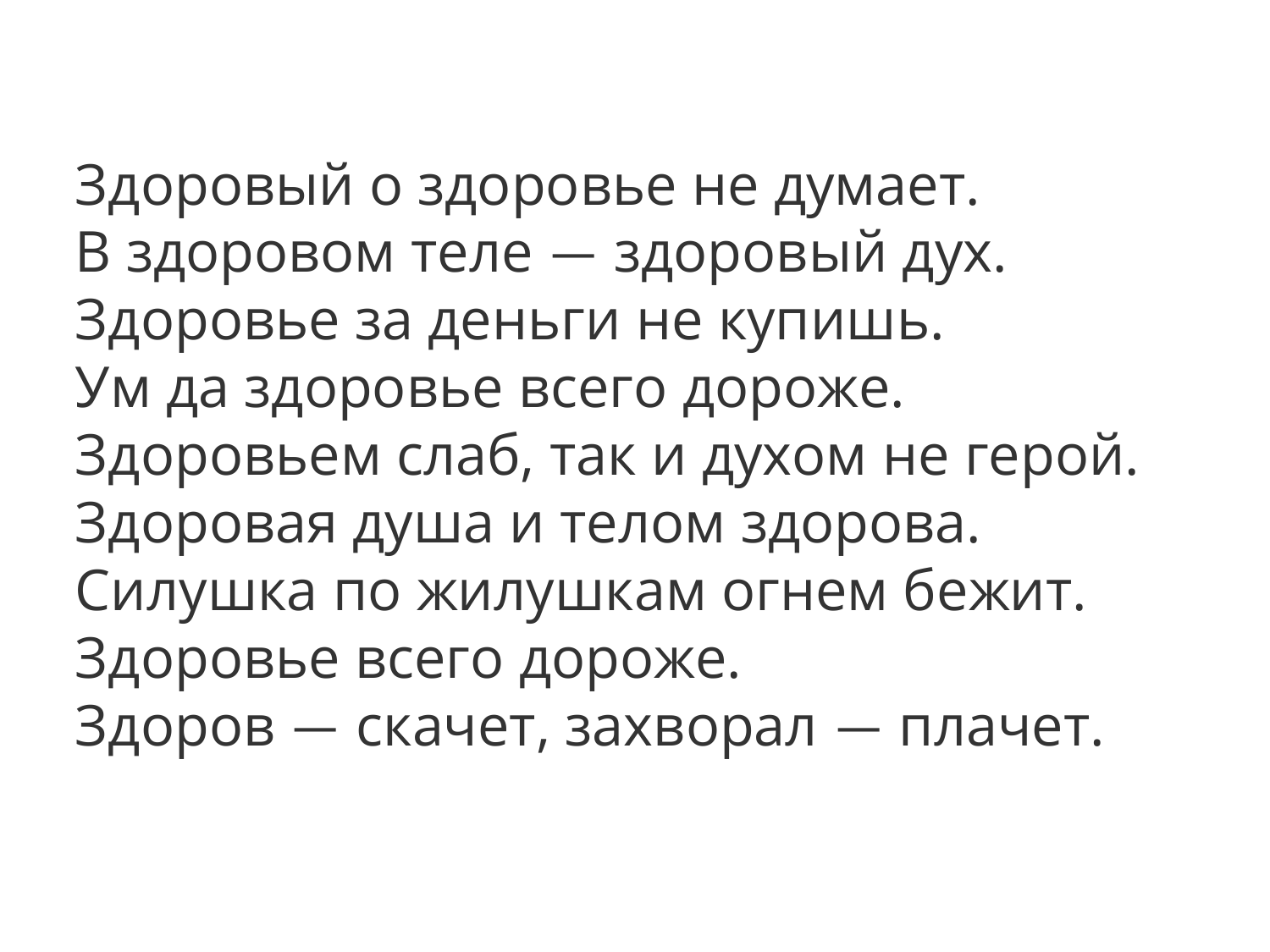

Здоровый о здоровье не думает.
В здоровом теле — здоровый дух.
Здоровье за деньги не купишь.
Ум да здоровье всего дороже.
Здоровьем слаб, так и духом не герой.
Здоровая душа и телом здорова.
Силушка по жилушкам огнем бежит.
Здоровье всего дороже.
Здоров — скачет, захворал — плачет.